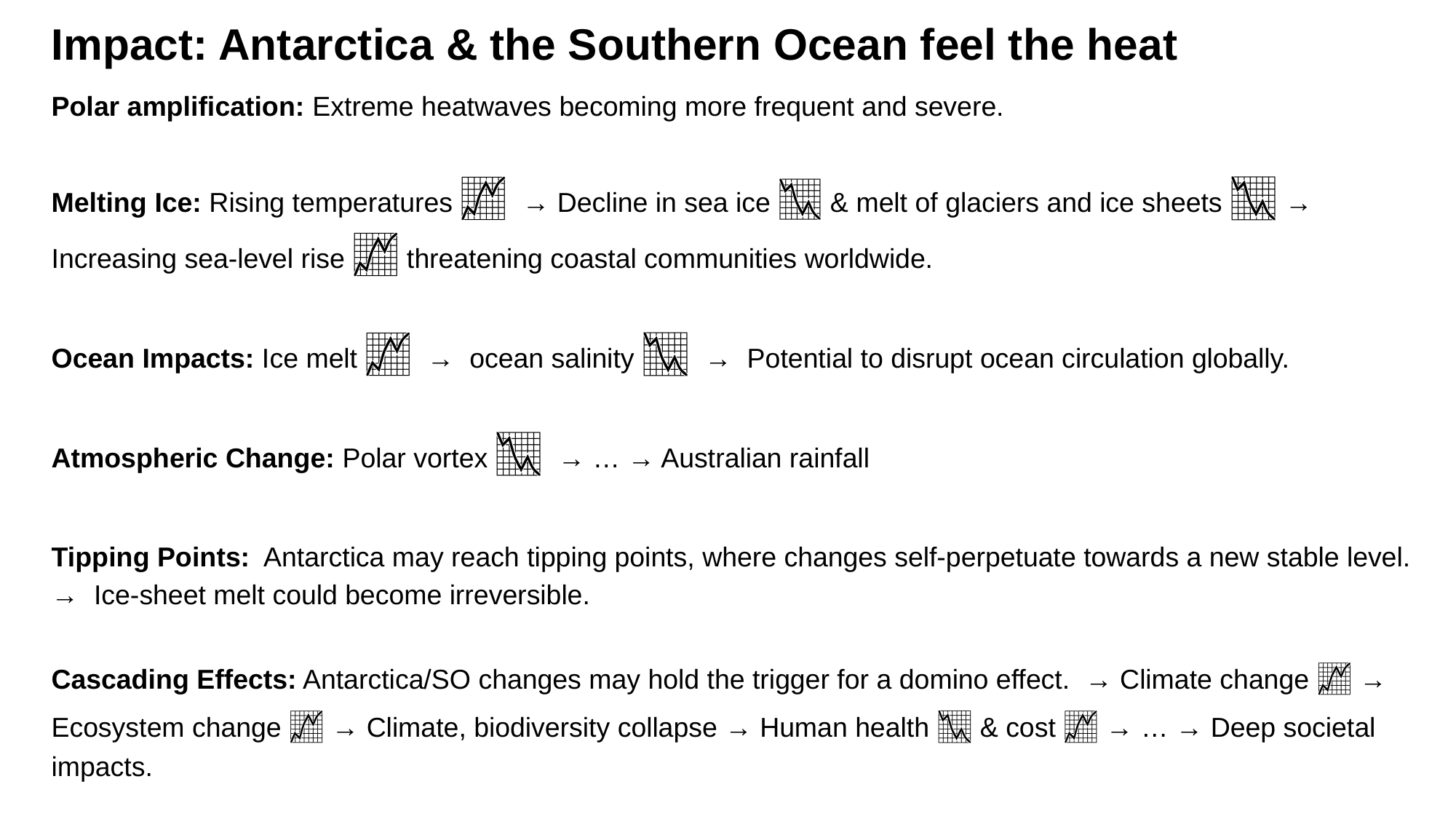

Impact: Antarctica & the Southern Ocean feel the heat
Polar amplification: Extreme heatwaves becoming more frequent and severe.
Melting Ice: Rising temperatures 📈  → Decline in sea ice 📉 & melt of glaciers and ice sheets 📉 → Increasing sea-level rise 📈 threatening coastal communities worldwide.
Ocean Impacts: Ice melt 📈  →  ocean salinity 📉  →  Potential to disrupt ocean circulation globally.
Atmospheric Change: Polar vortex 📉  → … → Australian rainfall

Tipping Points:  Antarctica may reach tipping points, where changes self-perpetuate towards a new stable level. →  Ice-sheet melt could become irreversible.
Cascading Effects: Antarctica/SO changes may hold the trigger for a domino effect.  → Climate change 📈 → Ecosystem change 📈 → Climate, biodiversity collapse → Human health 📉 & cost 📈 → … → Deep societal impacts.